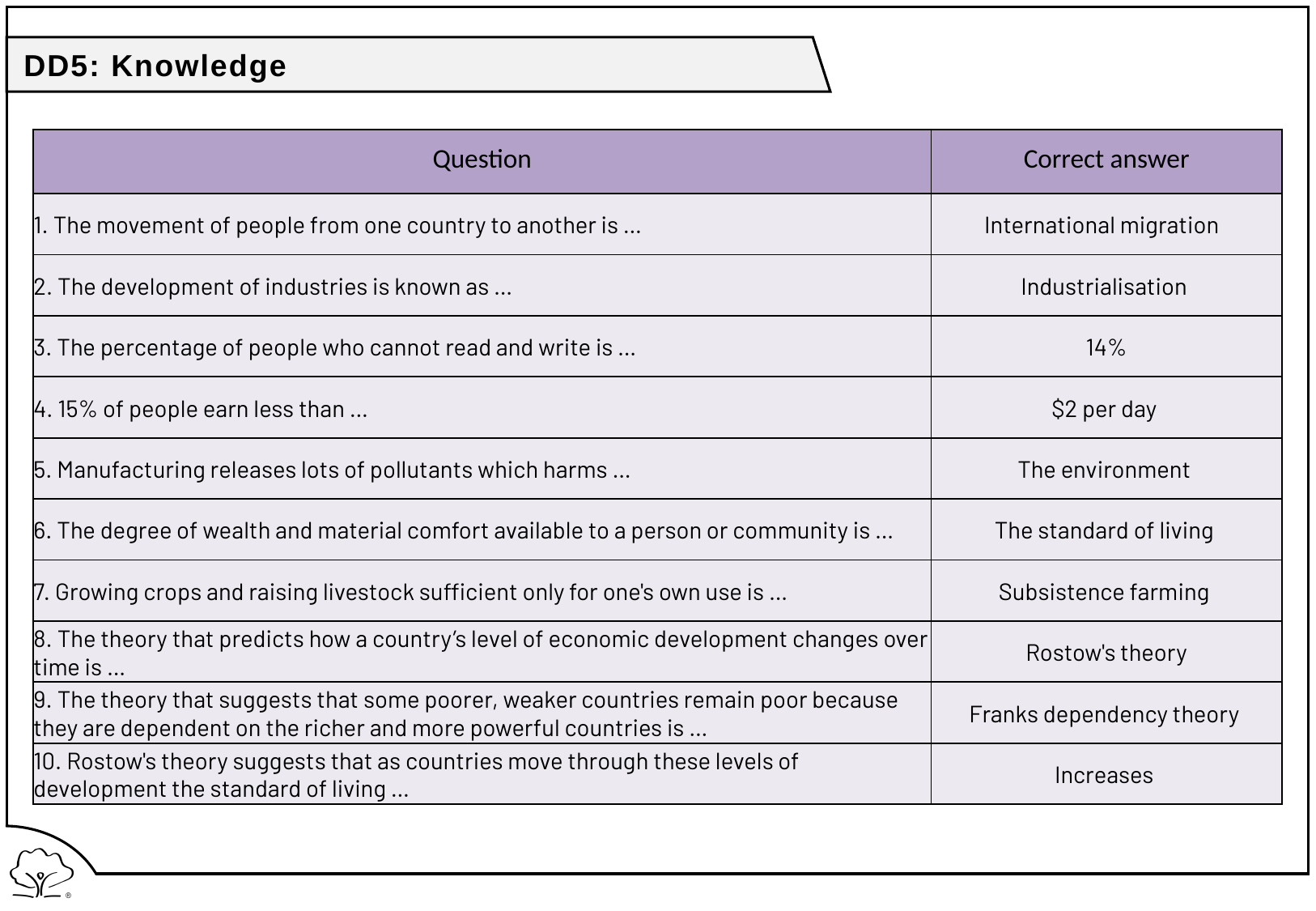

DD5: Knowledge
| Question | Correct answer |
| --- | --- |
| 1. The movement of people from one country to another is … | International migration |
| 2. The development of industries is known as … | Industrialisation |
| 3. The percentage of people who cannot read and write is … | 14% |
| 4. 15% of people earn less than … | $2 per day |
| 5. Manufacturing releases lots of pollutants which harms … | The environment |
| 6. The degree of wealth and material comfort available to a person or community is … | The standard of living |
| 7. Growing crops and raising livestock sufficient only for one's own use is … | Subsistence farming |
| 8. The theory that predicts how a country’s level of economic development changes over time is … | Rostow's theory |
| 9. The theory that suggests that some poorer, weaker countries remain poor because they are dependent on the richer and more powerful countries is … | Franks dependency theory |
| 10. Rostow's theory suggests that as countries move through these levels of development the standard of living … | Increases |